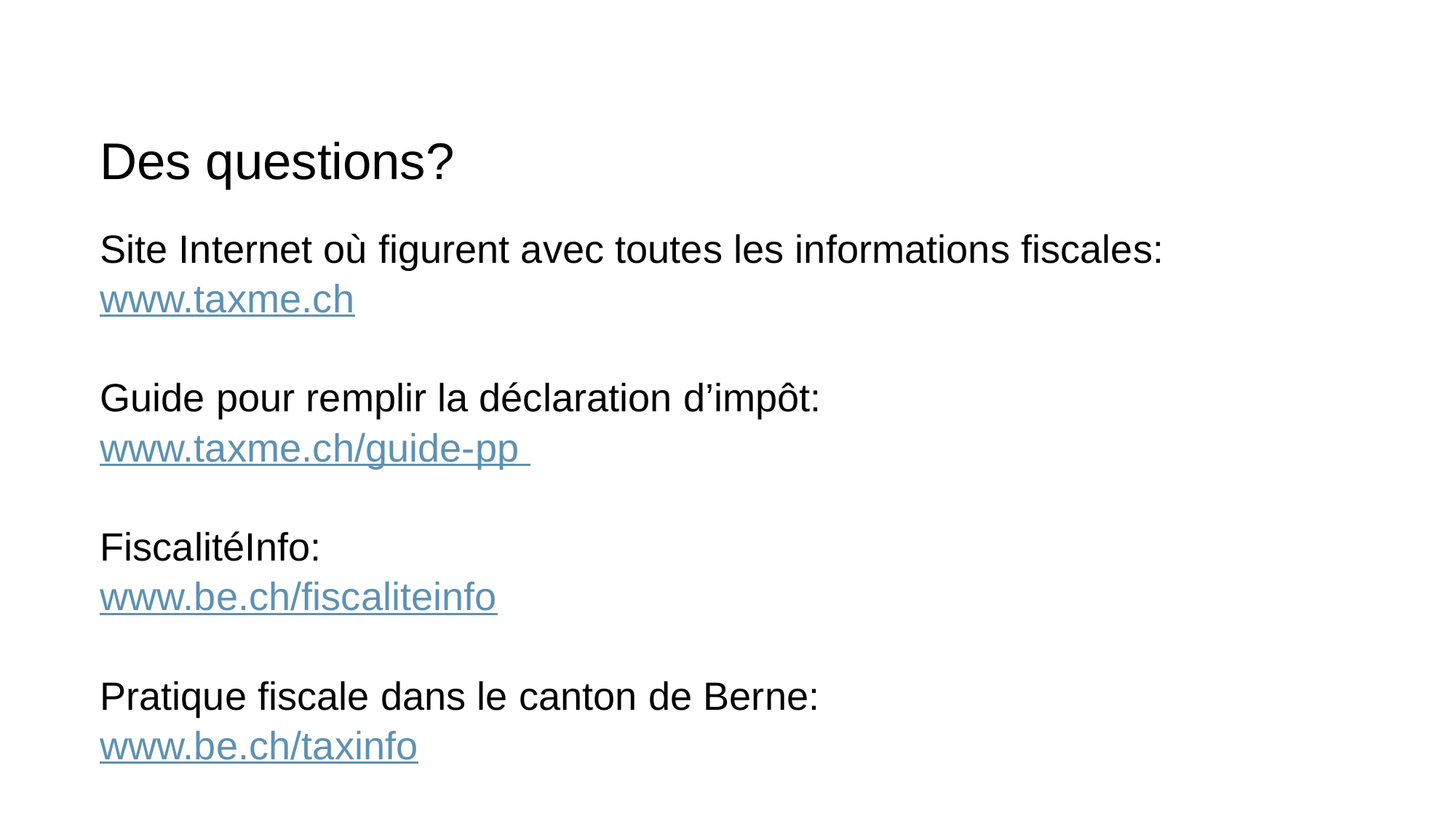

# Des questions?
Site Internet où figurent avec toutes les informations fiscales:
www.taxme.ch

Guide pour remplir la déclaration d’impôt:
www.taxme.ch/guide-pp
FiscalitéInfo:
www.be.ch/fiscaliteinfo

Pratique fiscale dans le canton de Berne:
www.be.ch/taxinfo